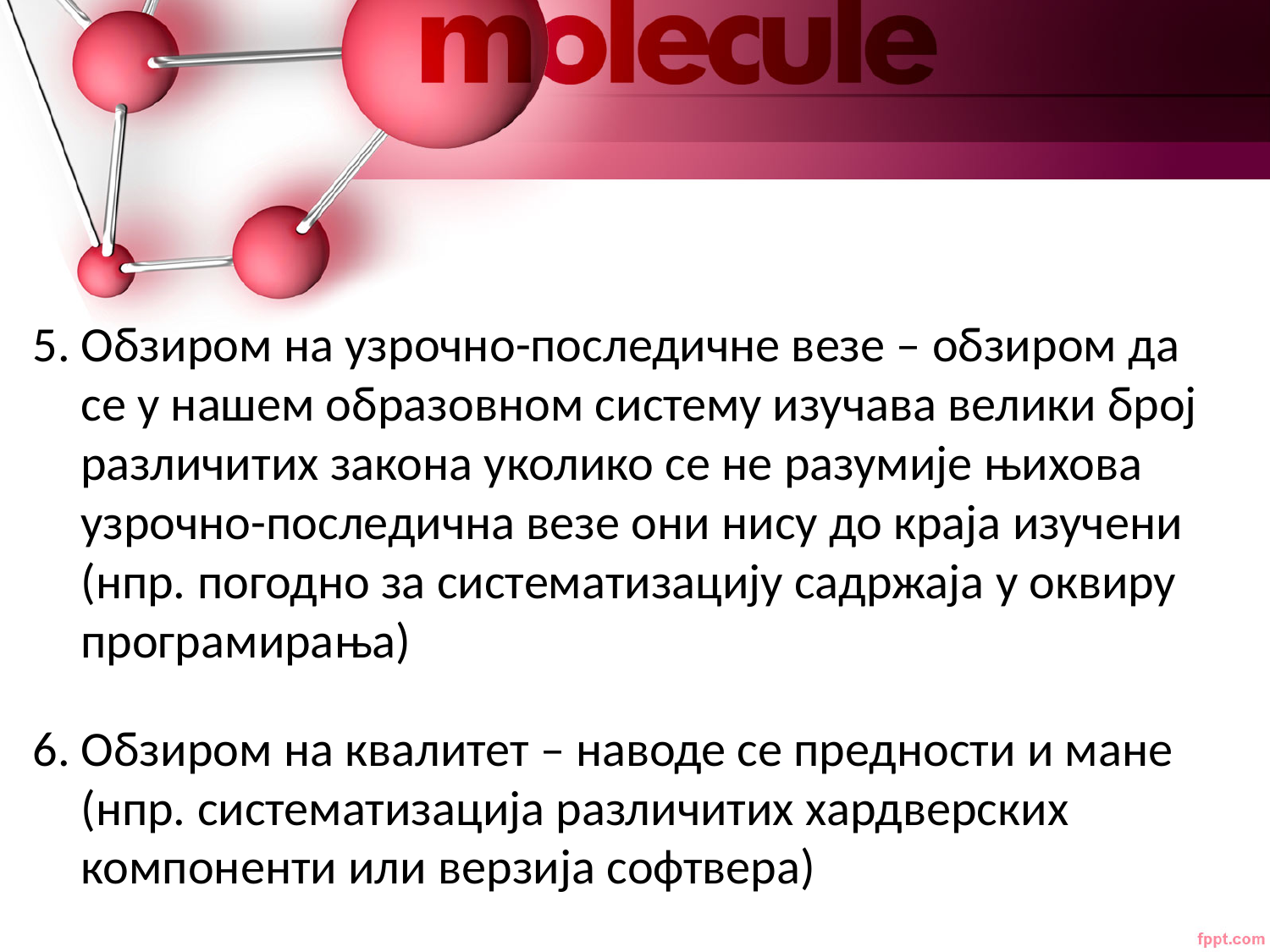

5. Обзиром на узрочно-последичне везе – обзиром да се у нашем образовном систему изучава велики број различитих закона уколико се не разумије њихова узрочно-последична везе они нису до краја изучени (нпр. погодно за систематизацију садржаја у оквиру програмирања)

6. Обзиром на квалитет – наводе се предности и мане (нпр. систематизација различитих хардверских компоненти или верзија софтвера)